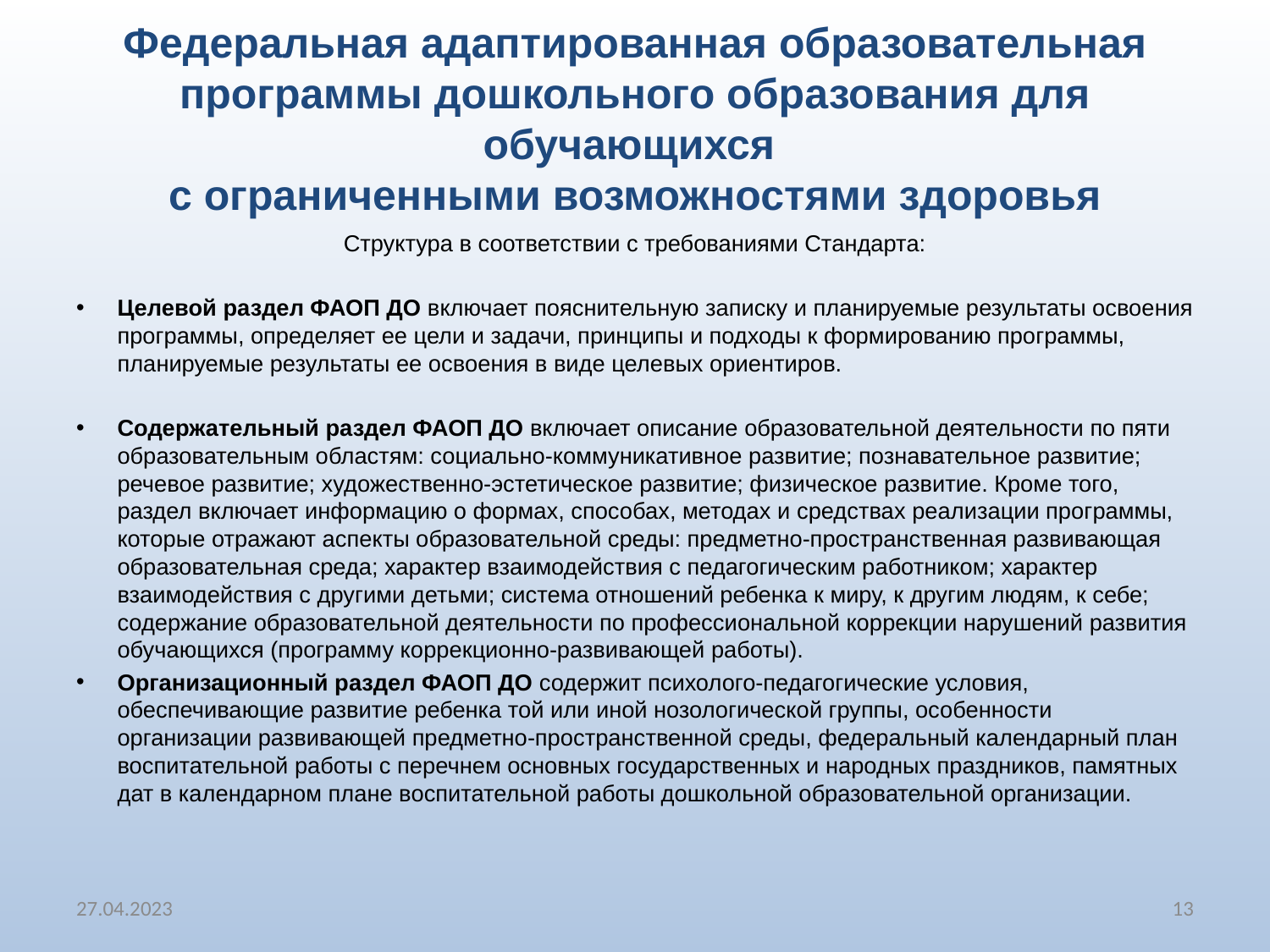

# Федеральная адаптированная образовательная программы дошкольного образования для обучающихся с ограниченными возможностями здоровья
Структура в соответствии с требованиями Стандарта:

Целевой раздел ФАОП ДО включает пояснительную записку и планируемые результаты освоения программы, определяет ее цели и задачи, принципы и подходы к формированию программы, планируемые результаты ее освоения в виде целевых ориентиров.

Содержательный раздел ФАОП ДО включает описание образовательной деятельности по пяти образовательным областям: социально-коммуникативное развитие; познавательное развитие; речевое развитие; художественно-эстетическое развитие; физическое развитие. Кроме того, раздел включает информацию о формах, способах, методах и средствах реализации программы, которые отражают аспекты образовательной среды: предметно-пространственная развивающая образовательная среда; характер взаимодействия с педагогическим работником; характер взаимодействия с другими детьми; система отношений ребенка к миру, к другим людям, к себе; содержание образовательной деятельности по профессиональной коррекции нарушений развития обучающихся (программу коррекционно-развивающей работы).
Организационный раздел ФАОП ДО содержит психолого-педагогические условия, обеспечивающие развитие ребенка той или иной нозологической группы, особенности организации развивающей предметно-пространственной среды, федеральный календарный план воспитательной работы с перечнем основных государственных и народных праздников, памятных дат в календарном плане воспитательной работы дошкольной образовательной организации.

27.04.2023
13